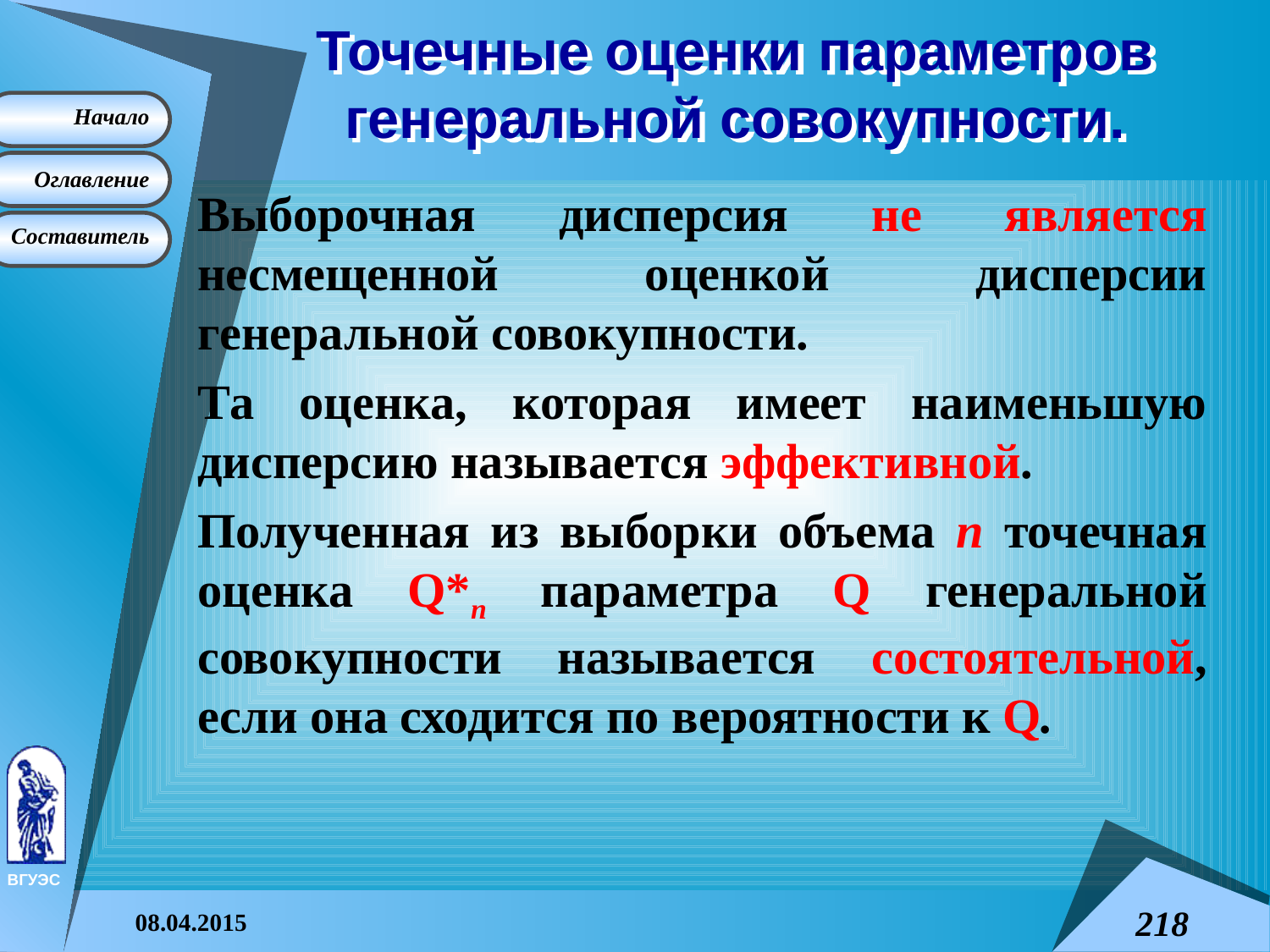

# Точечные оценки параметров генеральной совокупности.

Выборочная дисперсия не является несмещенной оценкой дисперсии генеральной совокупности.
Та оценка, которая имеет наименьшую дисперсию называется эффективной.
Полученная из выборки объема n точечная оценка Q*n параметра Q генеральной совокупности называется состоятельной, если она сходится по вероятности к Q.

08.04.2015
218